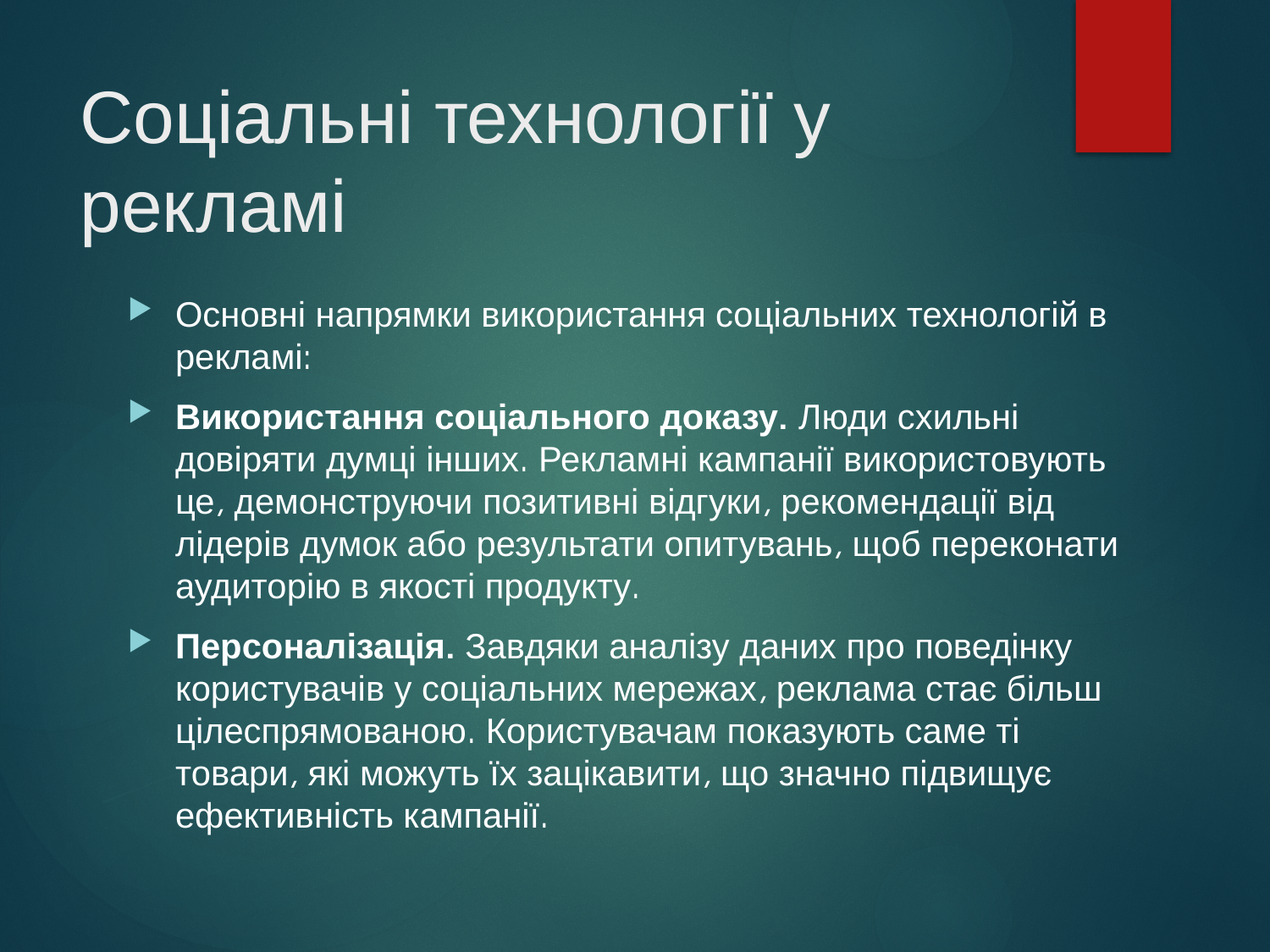

# Соціальні технології у рекламі
Основні напрямки використання соціальних технологій в рекламі:
Використання соціального доказу. Люди схильні довіряти думці інших. Рекламні кампанії використовують це, демонструючи позитивні відгуки, рекомендації від лідерів думок або результати опитувань, щоб переконати аудиторію в якості продукту.
Персоналізація. Завдяки аналізу даних про поведінку користувачів у соціальних мережах, реклама стає більш цілеспрямованою. Користувачам показують саме ті товари, які можуть їх зацікавити, що значно підвищує ефективність кампанії.